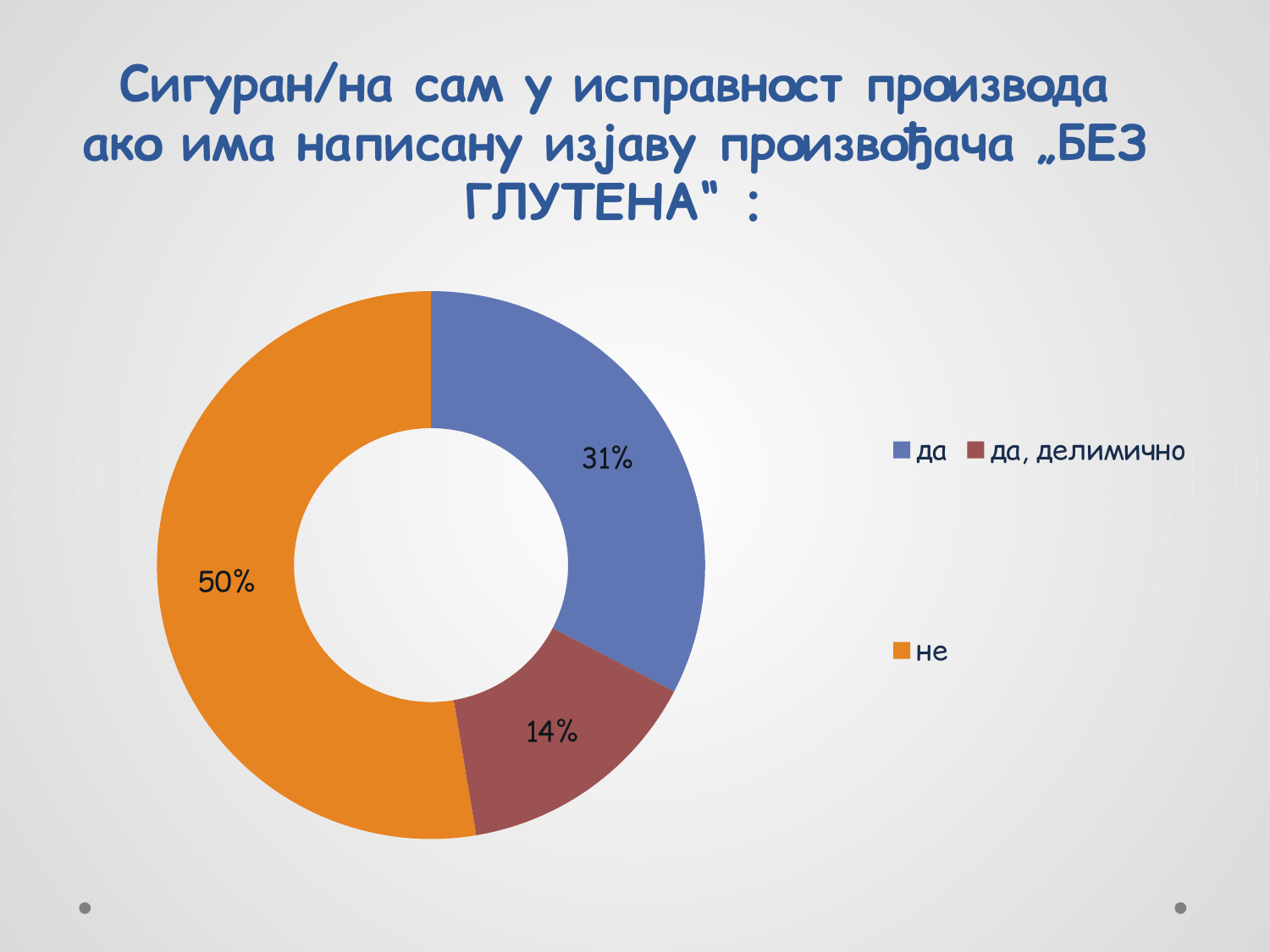

# Сигуран/на сам у исправност производа ако има написану изјаву произвођача „БЕЗ ГЛУТЕНА“ :

### Chart

| Category | Sales |
|---|---|
| да | 0.31 |
| да, делимично | 0.14 |
| не | 0.5 |